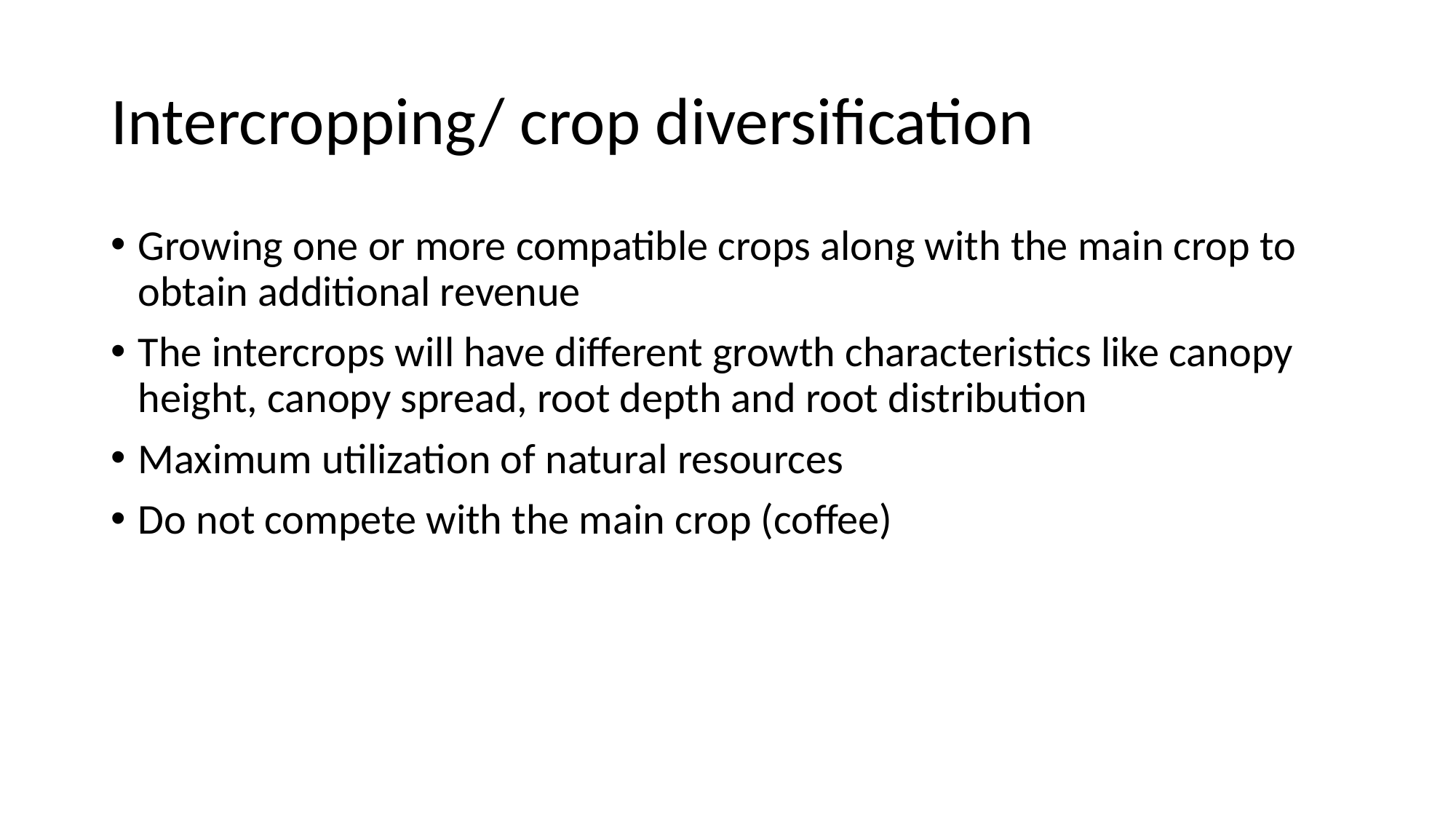

# Intercropping/ crop diversification
Growing one or more compatible crops along with the main crop to obtain additional revenue
The intercrops will have different growth characteristics like canopy height, canopy spread, root depth and root distribution
Maximum utilization of natural resources
Do not compete with the main crop (coffee)